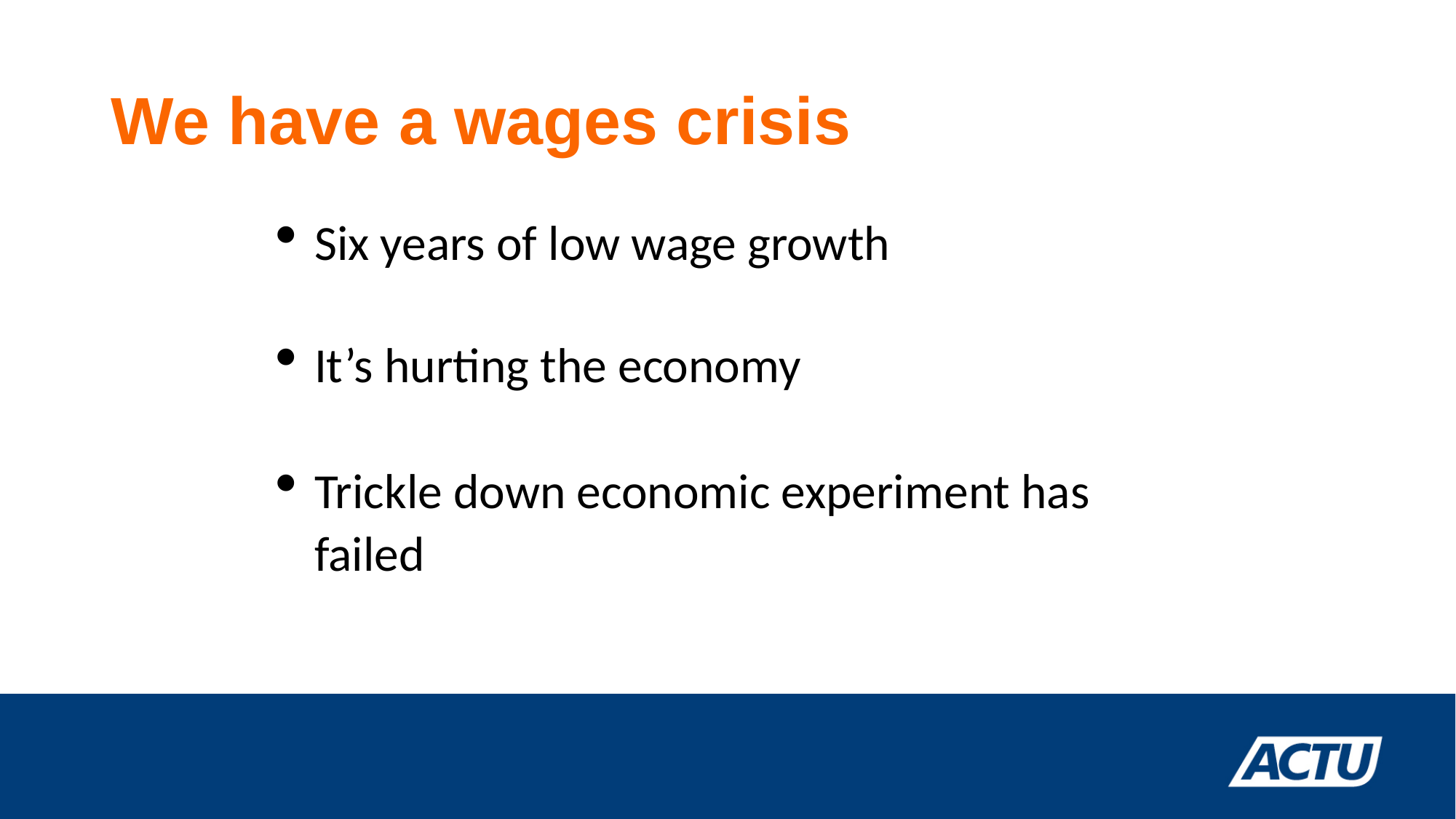

# We have a wages crisis
Six years of low wage growth
It’s hurting the economy
Trickle down economic experiment has failed